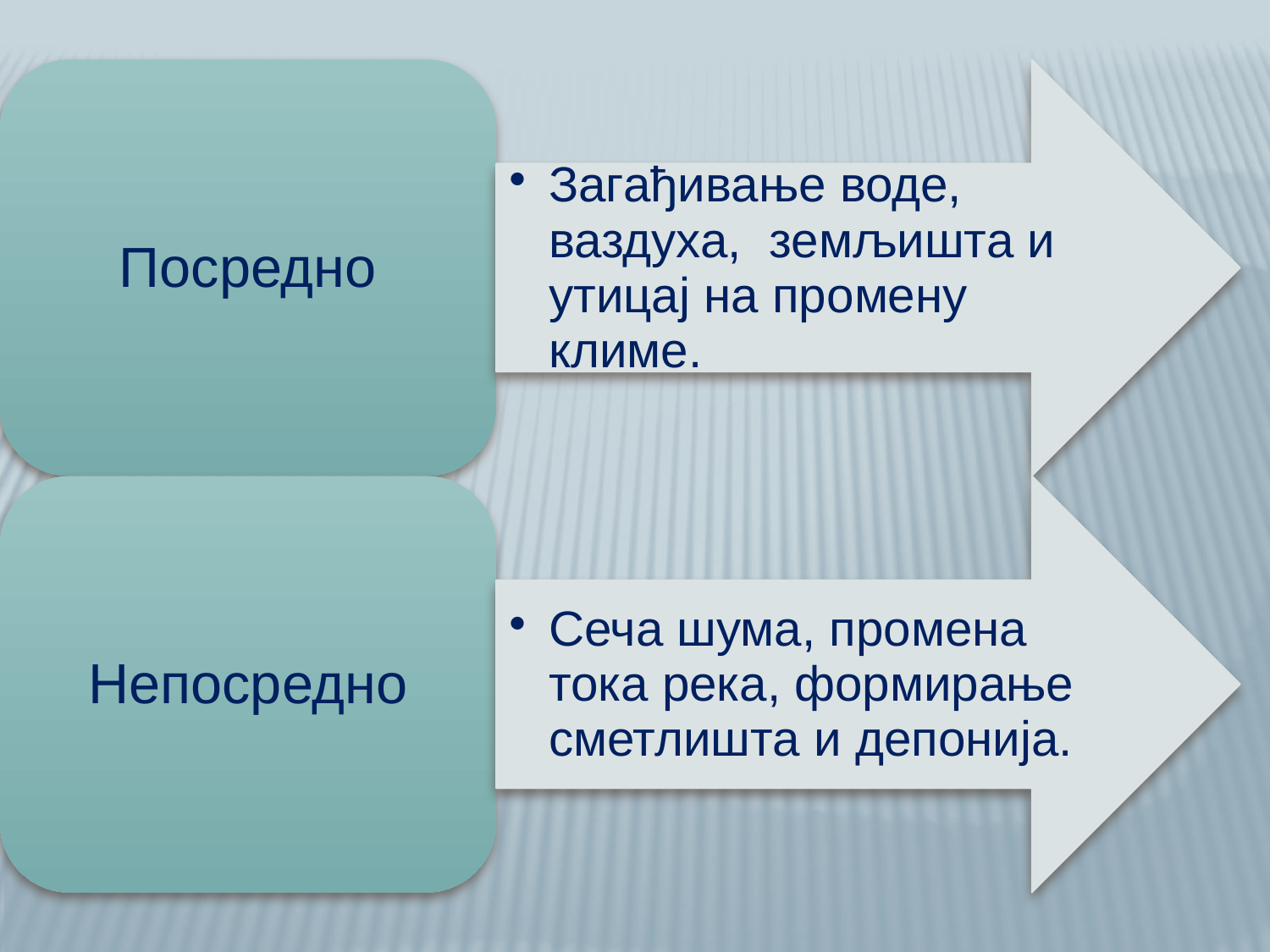

Посредно
Загађивање воде, ваздуха,  земљишта и утицај на промену климе.
Непосредно
Сеча шума, промена тока река, формирање сметлишта и депонија.